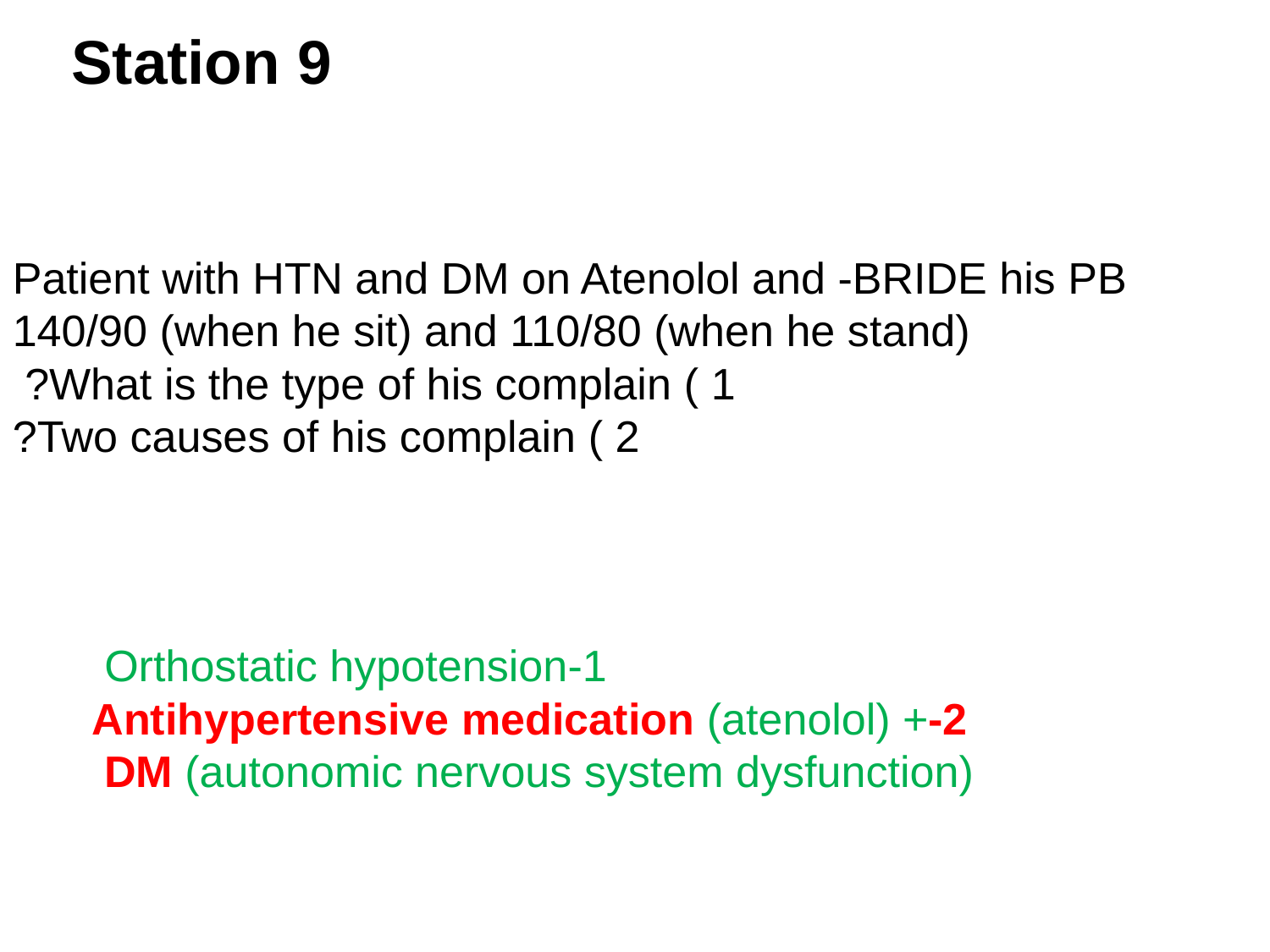

Station 9
Patient with HTN and DM on Atenolol and -BRIDE his PB 140/90 (when he sit) and 110/80 (when he stand)
1 ) What is the type of his complain?
2 ) Two causes of his complain?
1-Orthostatic hypotension
2-Antihypertensive medication (atenolol) + DM (autonomic nervous system dysfunction)